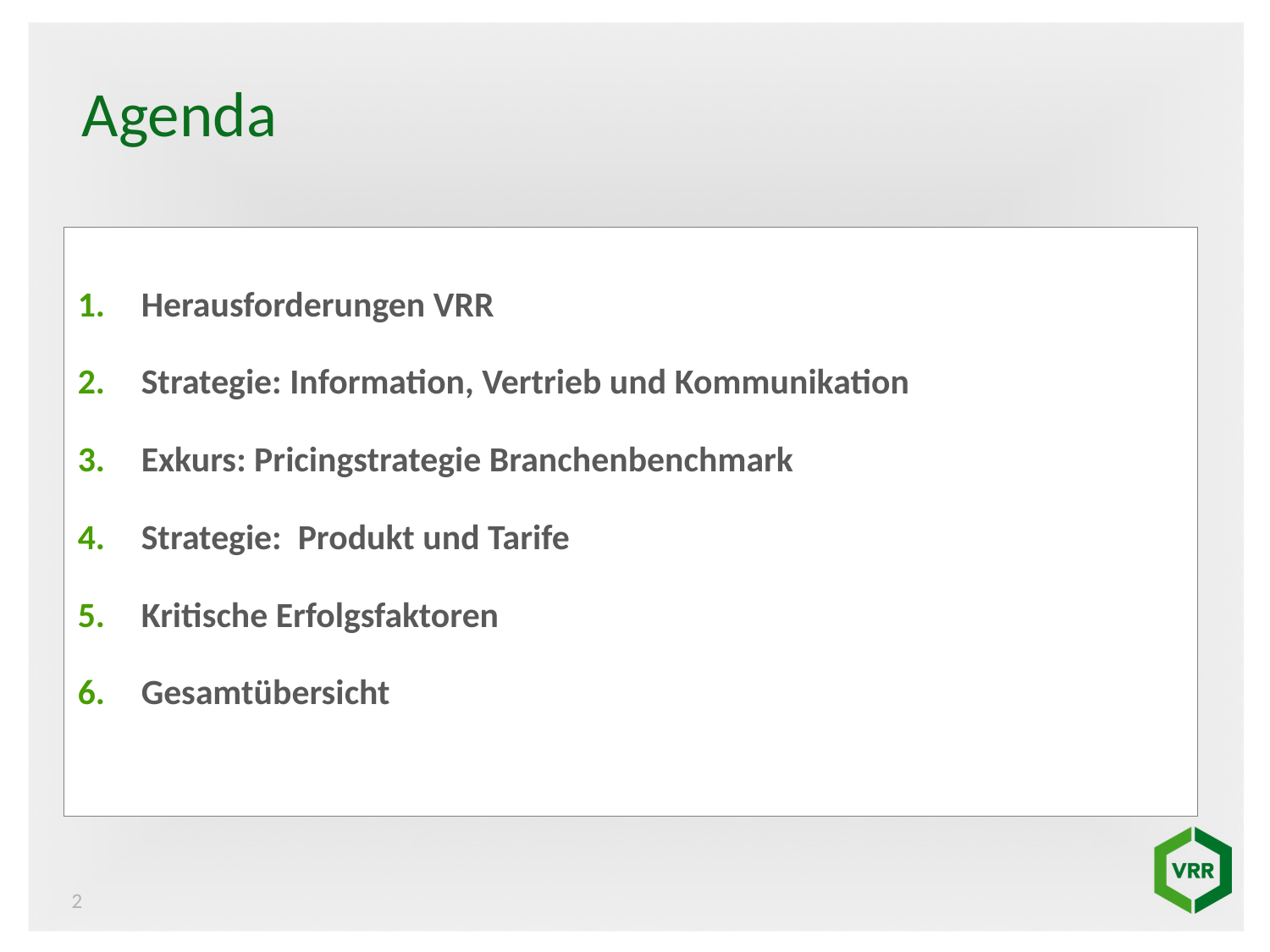

# Agenda

Herausforderungen VRR
Strategie: Information, Vertrieb und Kommunikation
Exkurs: Pricingstrategie Branchenbenchmark
Strategie:  Produkt und Tarife
Kritische Erfolgsfaktoren
Gesamtübersicht
2